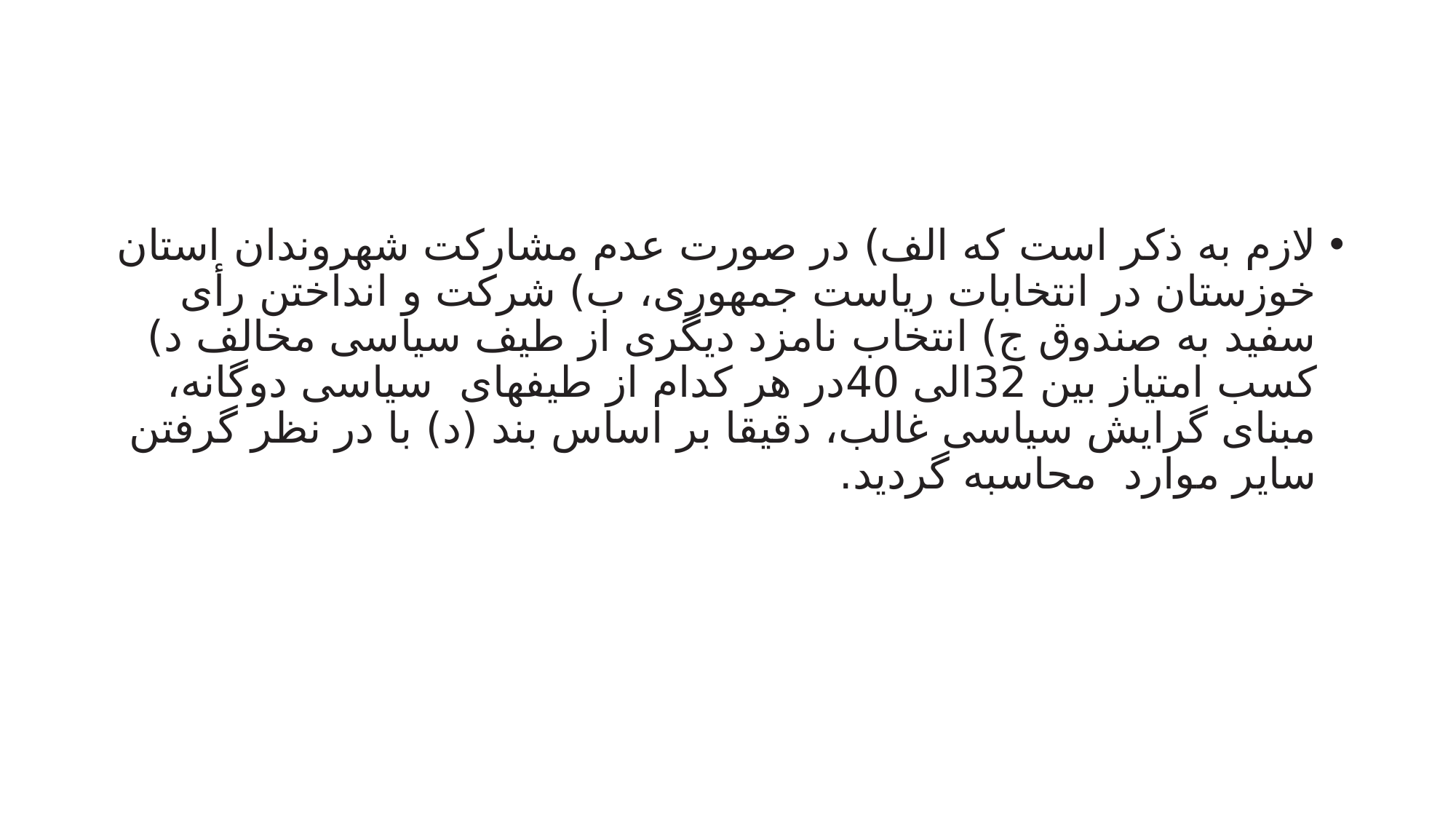

#
لازم به ذکر است که الف) در صورت عدم مشارکت شهروندان استان خوزستان در انتخابات ریاست جمهوری، ب) شرکت و انداختن رأی سفید به صندوق ج) انتخاب نامزد دیگری از طیف سیاسی مخالف د) کسب امتیاز بین 32الی 40در هر کدام از طیفهای  سیاسی دوگانه، مبنای گرایش سیاسی غالب، دقیقا بر اساس بند (د) با در نظر گرفتن سایر موارد  محاسبه گردید.